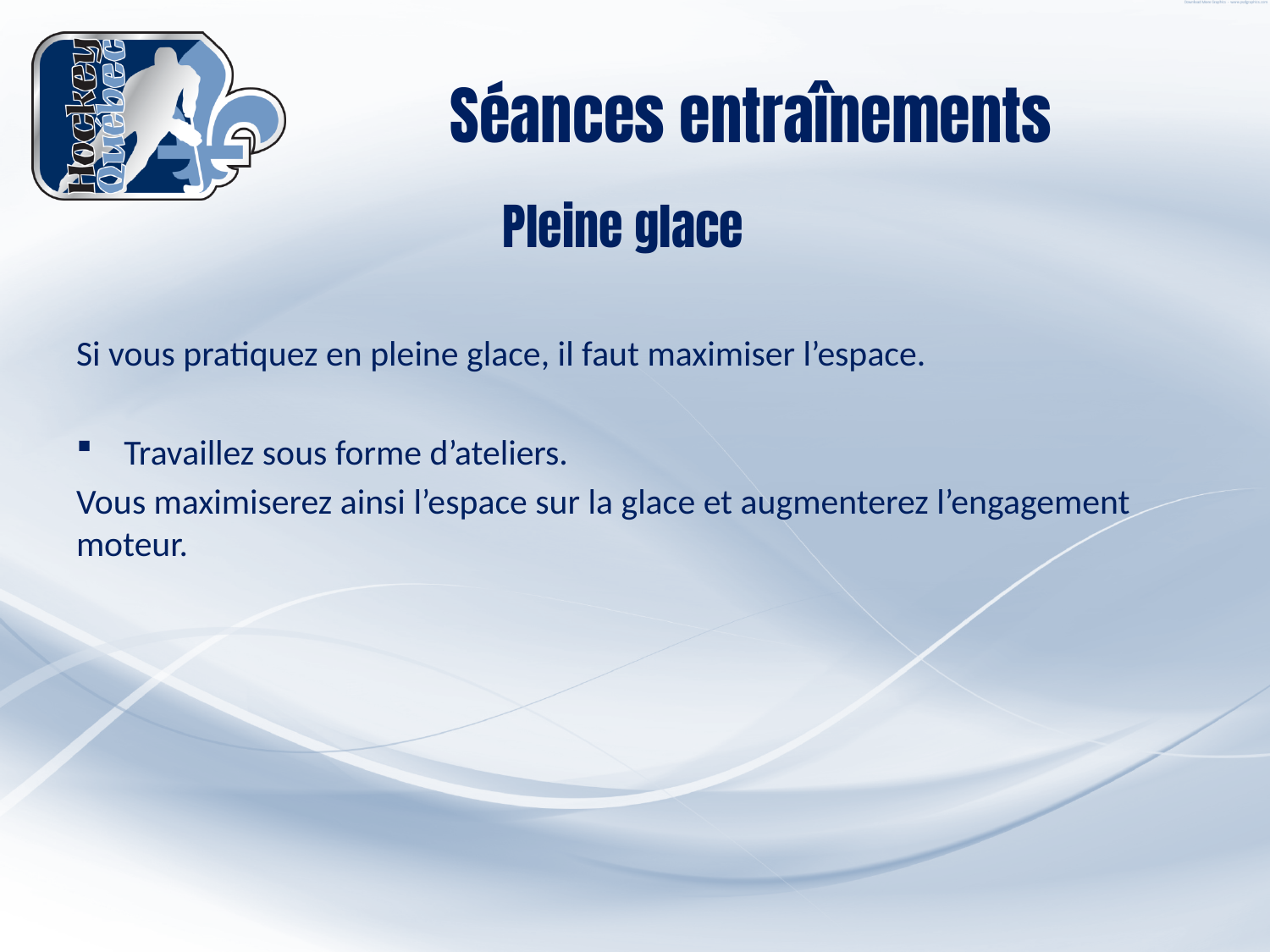

# Séances entraînements
Pleine glace

Si vous pratiquez en pleine glace, il faut maximiser l’espace.

Travaillez sous forme d’ateliers.
Vous maximiserez ainsi l’espace sur la glace et augmenterez l’engagement moteur.